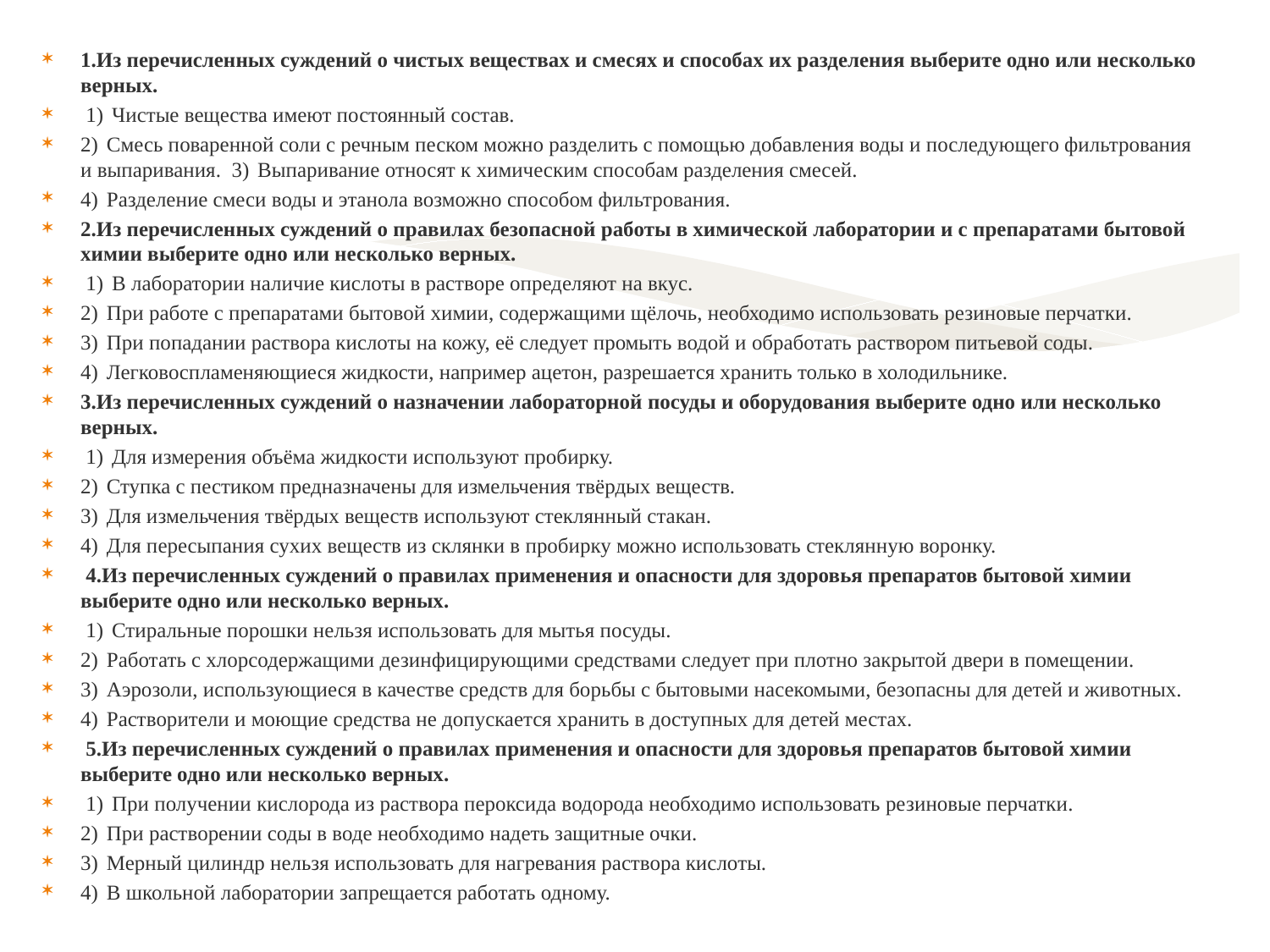

1.Из перечисленных суждений о чистых веществах и смесях и способах их разделения выберите одно или несколько верных.
 1)  Чистые вещества имеют постоянный состав.
2)  Смесь поваренной соли с речным песком можно разделить с помощью добавления воды и последующего фильтрования и выпаривания.  3)  Выпаривание относят к химическим способам разделения смесей.
4)  Разделение смеси воды и этанола возможно способом фильтрования.
2.Из перечисленных суждений о правилах безопасной работы в химической лаборатории и с препаратами бытовой химии выберите одно или несколько верных.
 1)  В лаборатории наличие кислоты в растворе определяют на вкус.
2)  При работе с препаратами бытовой химии, содержащими щёлочь, необходимо использовать резиновые перчатки.
3)  При попадании раствора кислоты на кожу, её следует промыть водой и обработать раствором питьевой соды.
4)  Легковоспламеняющиеся жидкости, например ацетон, разрешается хранить только в холодильнике.
3.Из перечисленных суждений о назначении лабораторной посуды и оборудования выберите одно или несколько верных.
 1)  Для измерения объёма жидкости используют пробирку.
2)  Ступка с пестиком предназначены для измельчения твёрдых веществ.
3)  Для измельчения твёрдых веществ используют стеклянный стакан.
4)  Для пересыпания сухих веществ из склянки в пробирку можно использовать стеклянную воронку.
 4.Из перечисленных суждений о правилах применения и опасности для здоровья препаратов бытовой химии выберите одно или несколько верных.
 1)  Стиральные порошки нельзя использовать для мытья посуды.
2)  Работать с хлорсодержащими дезинфицирующими средствами следует при плотно закрытой двери в помещении.
3)  Аэрозоли, использующиеся в качестве средств для борьбы с бытовыми насекомыми, безопасны для детей и животных.
4)  Растворители и моющие средства не допускается хранить в доступных для детей местах.
 5.Из перечисленных суждений о правилах применения и опасности для здоровья препаратов бытовой химии выберите одно или несколько верных.
 1)  При получении кислорода из раствора пероксида водорода необходимо использовать резиновые перчатки.
2)  При растворении соды в воде необходимо надеть защитные очки.
3)  Мерный цилиндр нельзя использовать для нагревания раствора кислоты.
4)  В школьной лаборатории запрещается работать одному.